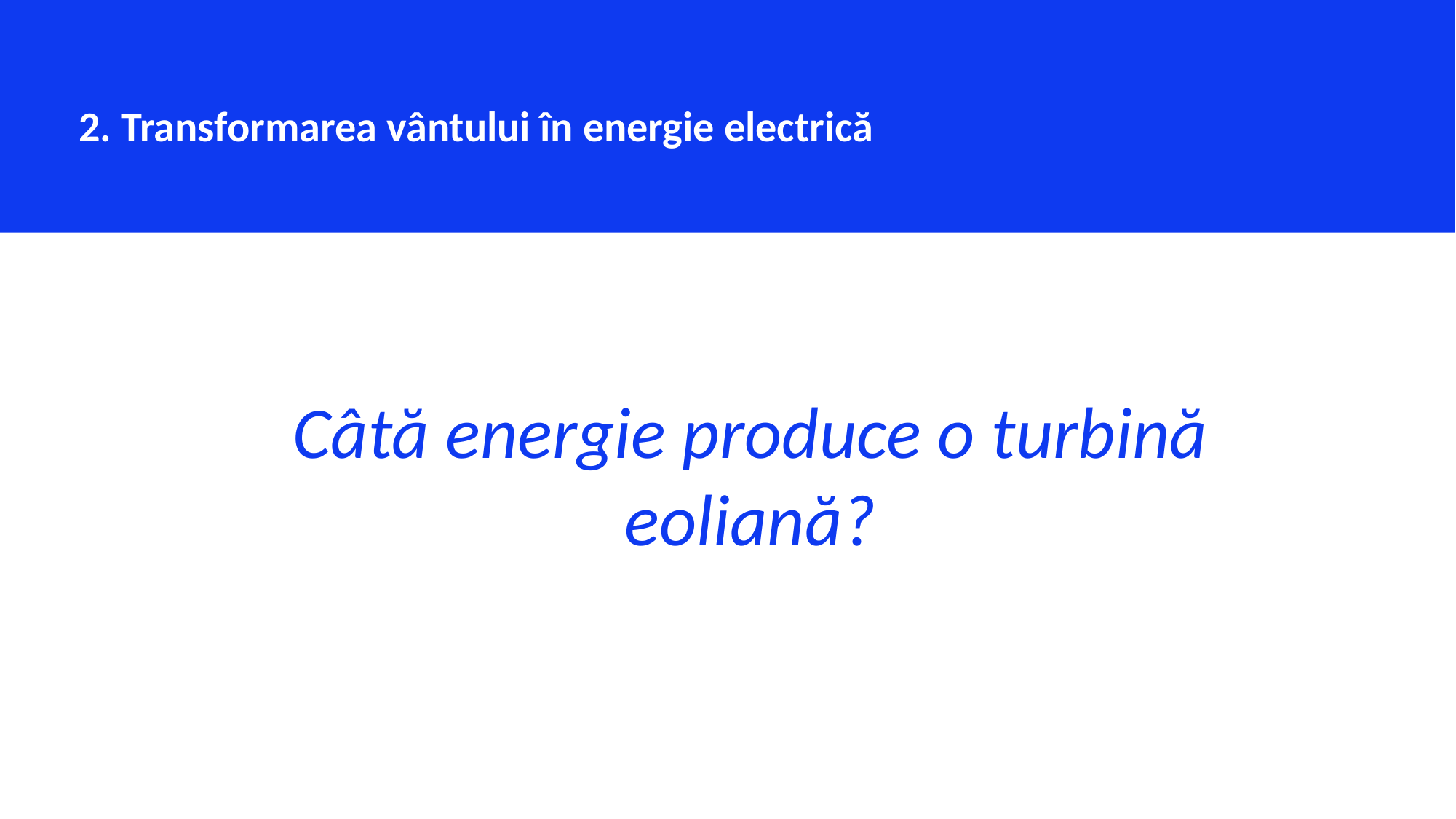

2. Transformarea vântului în energie electrică

Câtă energie produce o turbină eoliană?